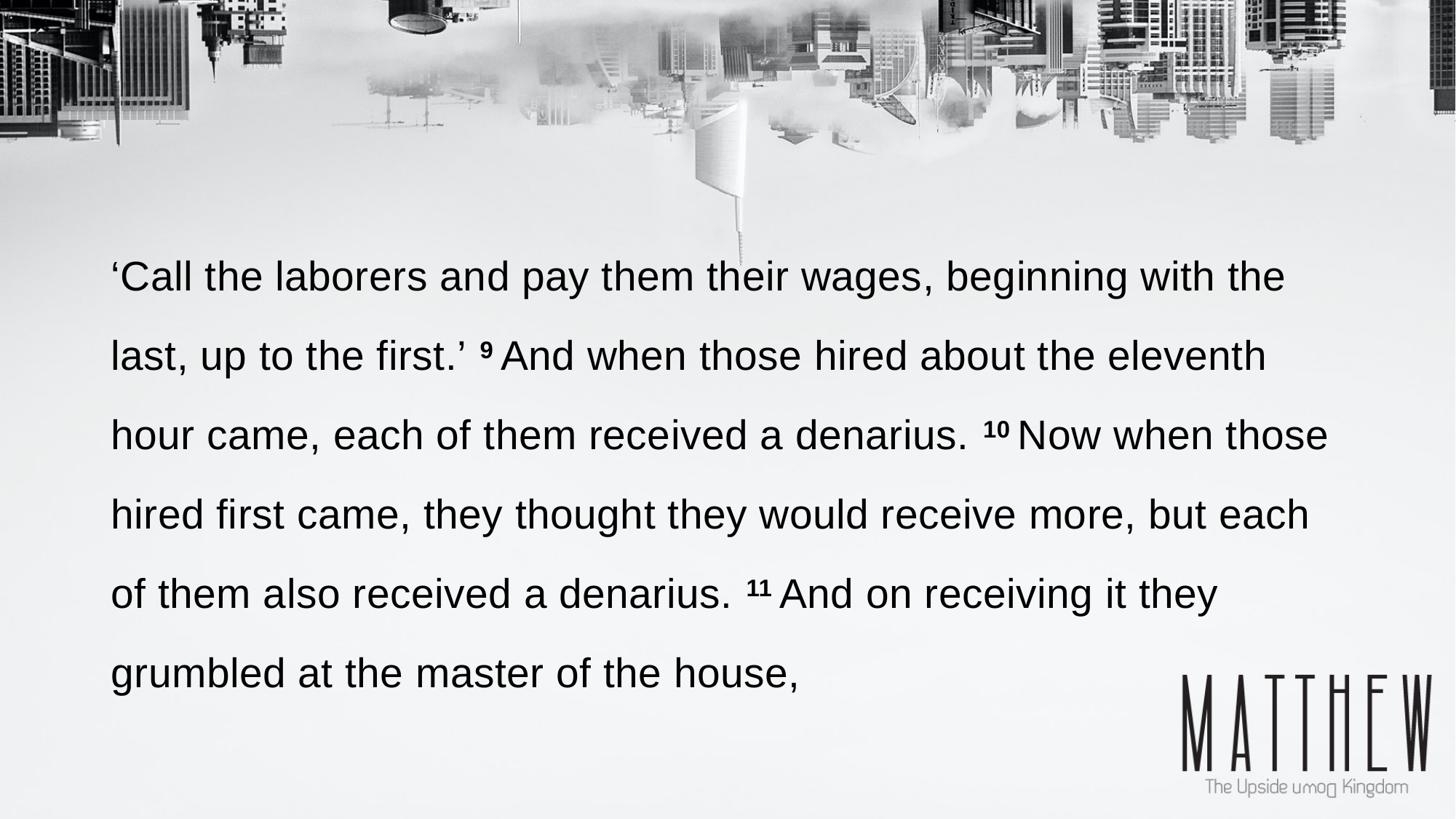

‘Call the laborers and pay them their wages, beginning with the last, up to the first.’ 9 And when those hired about the eleventh hour came, each of them received a denarius. 10 Now when those hired first came, they thought they would receive more, but each of them also received a denarius. 11 And on receiving it they grumbled at the master of the house,